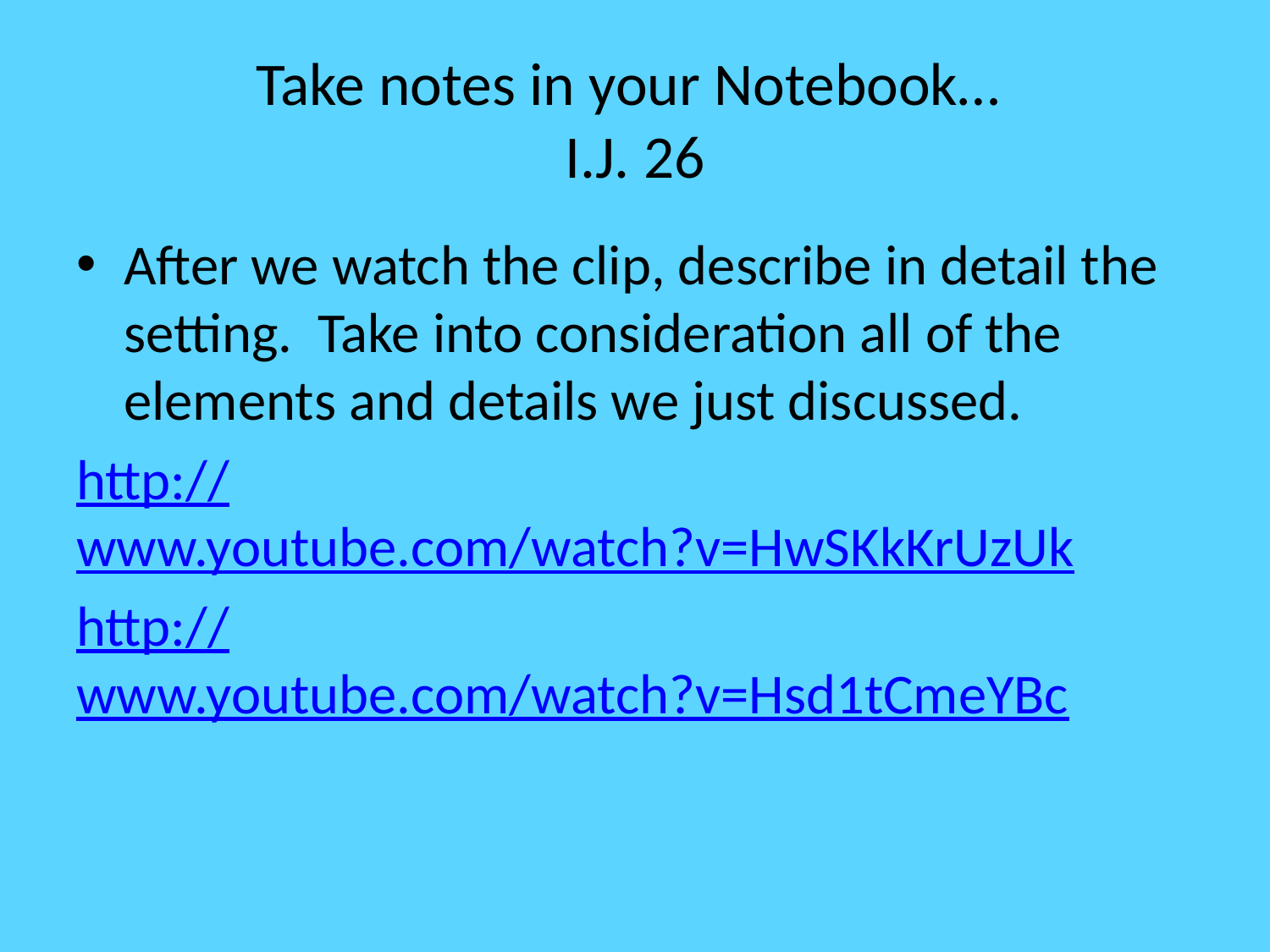

# Take notes in your Notebook… I.J. 26
After we watch the clip, describe in detail the setting.  Take into consideration all of the elements and details we just discussed.
http://www.youtube.com/watch?v=HwSKkKrUzUk
http://www.youtube.com/watch?v=Hsd1tCmeYBc